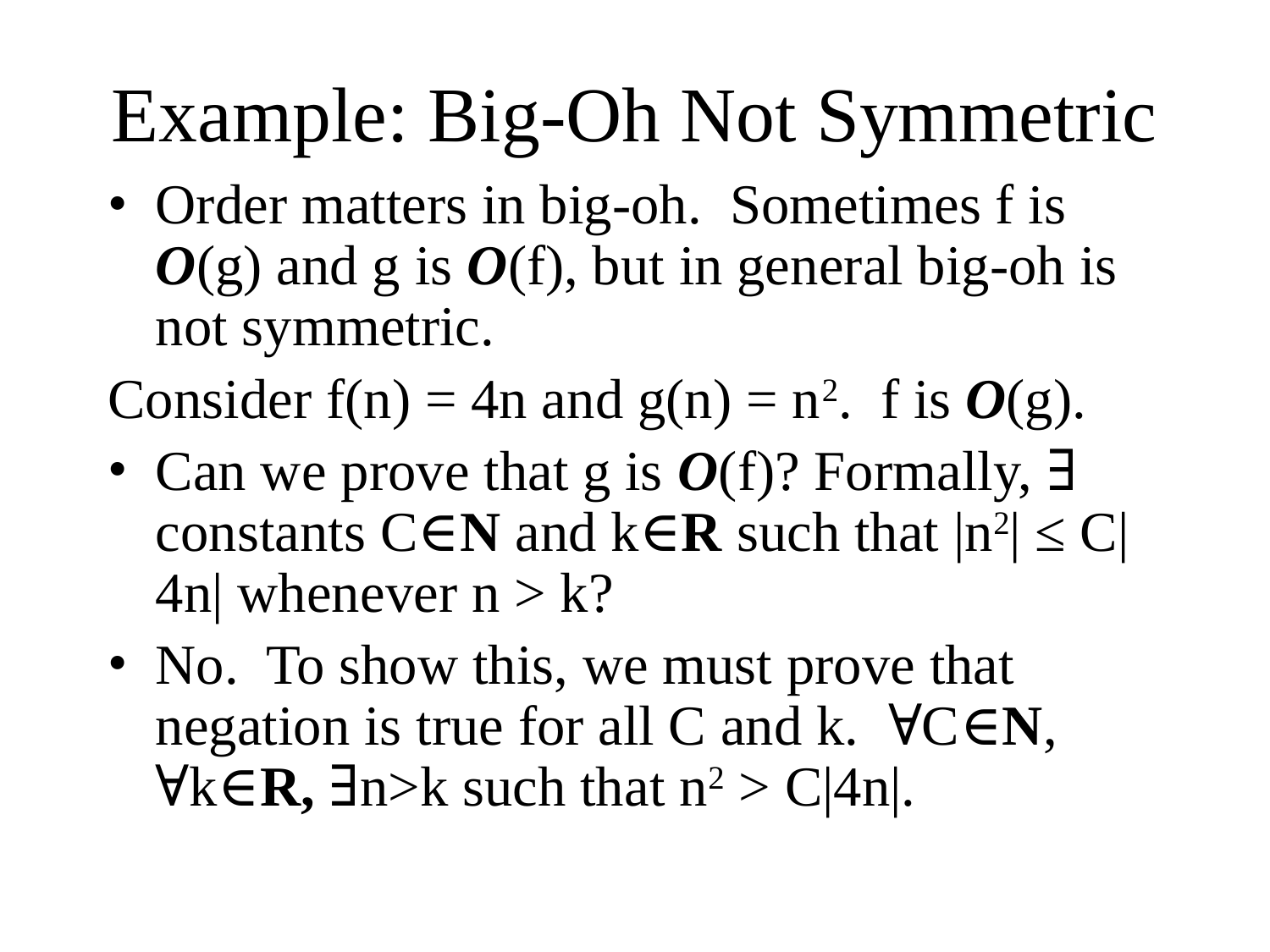

# Example: Big-Oh Not Symmetric
Order matters in big-oh.  Sometimes f is O(g) and g is O(f), but in general big-oh is not symmetric.
Consider f(n) = 4n and g(n) = n2.  f is O(g).
Can we prove that g is O(f)? Formally, ∃ constants C∈N and k∈R such that |n2| ≤ C|4n| whenever n > k?
No.  To show this, we must prove that negation is true for all C and k.  ∀C∈N, ∀k∈R, ∃n>k such that n2 > C|4n|.